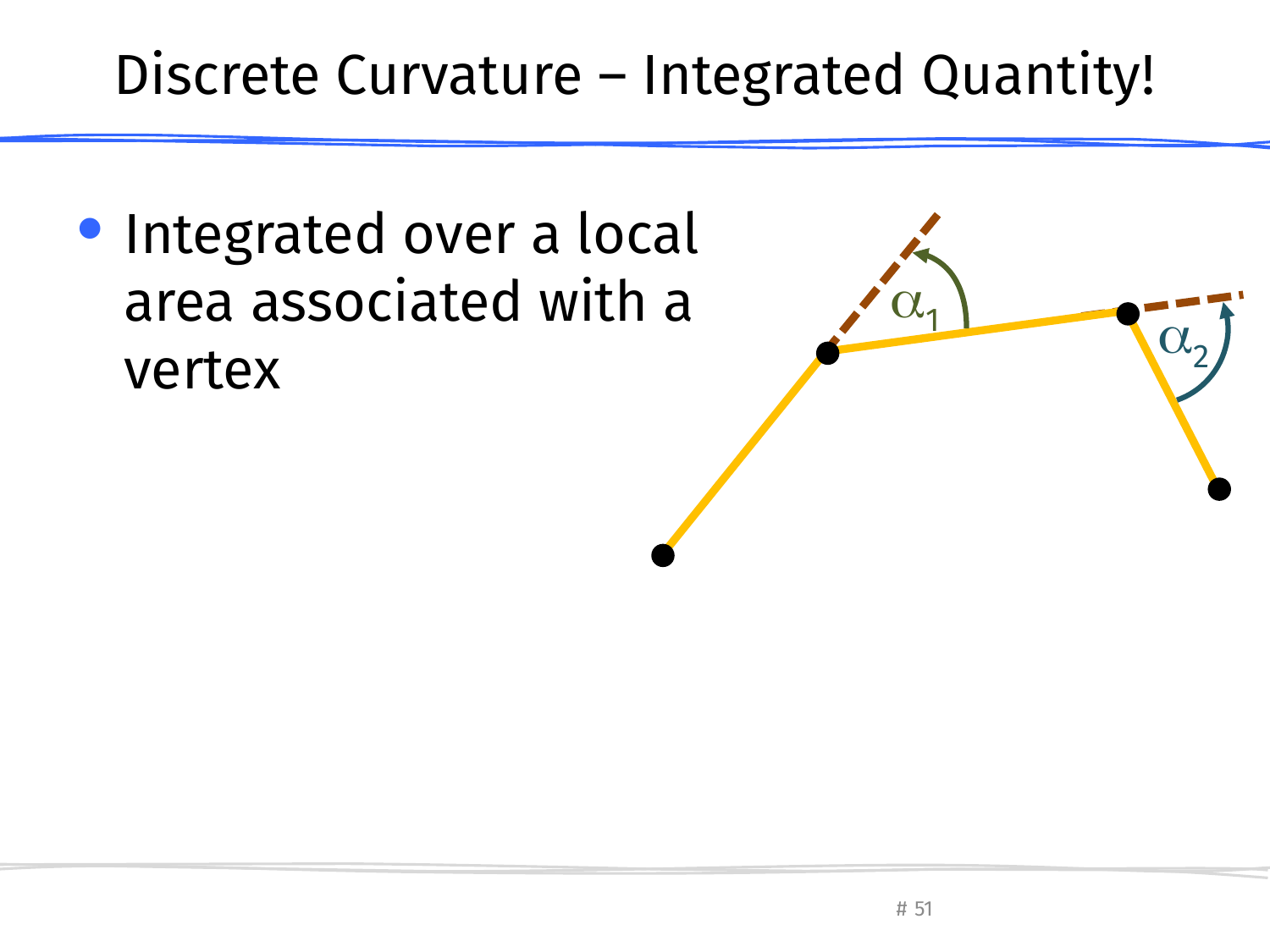

# Discrete Curvature – Integrated Quantity!
Integrated over a local area associated with a vertex

α1
α2

March 13, 2013
Olga Sorkine-Hornung
51